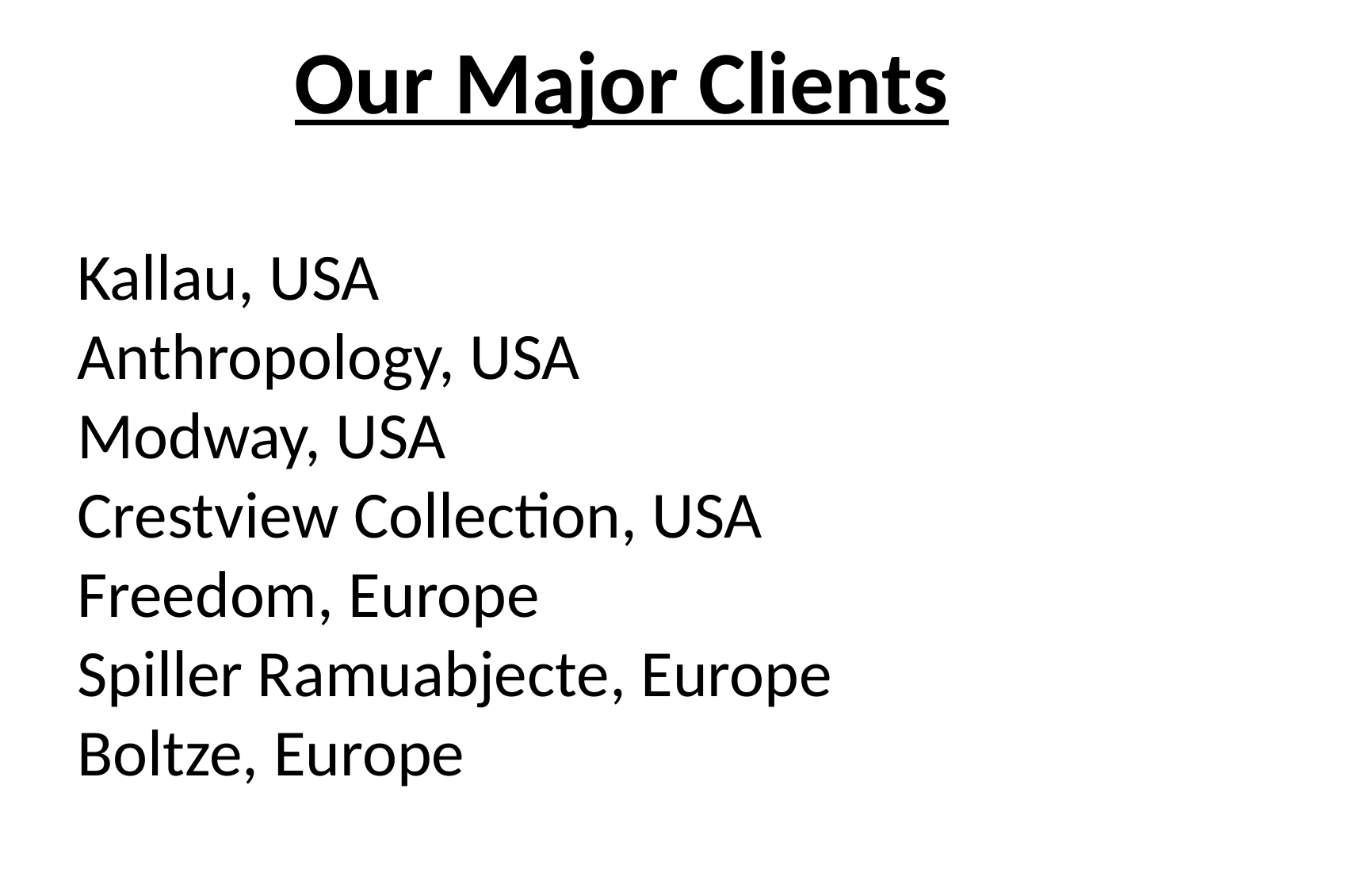

Our Major Clients
Kallau, USA
Anthropology, USA
Modway, USA
Crestview Collection, USA
Freedom, Europe
Spiller Ramuabjecte, Europe
Boltze, Europe